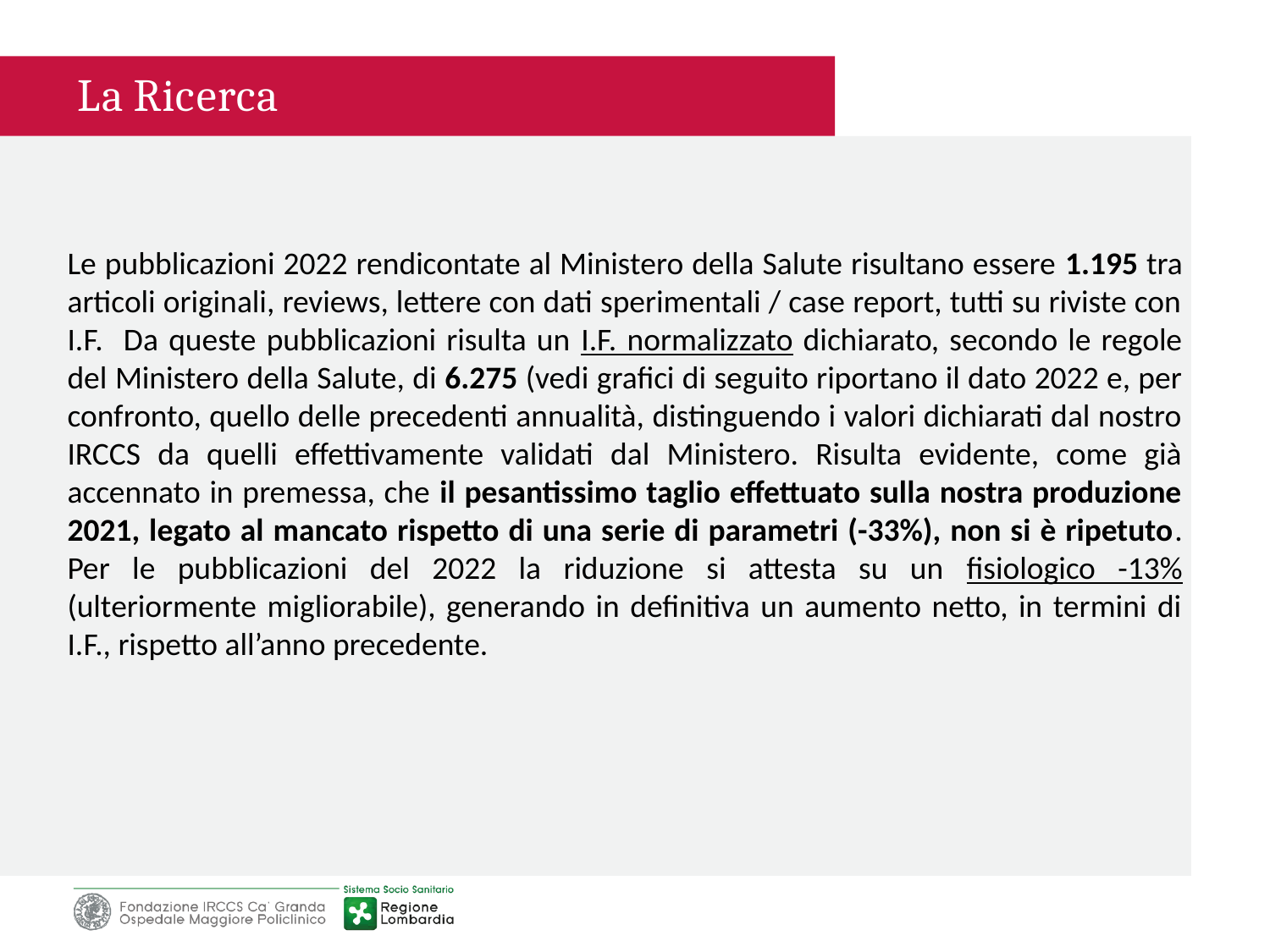

La Ricerca

Le pubblicazioni 2022 rendicontate al Ministero della Salute risultano essere 1.195 tra articoli originali, reviews, lettere con dati sperimentali / case report, tutti su riviste con I.F.  Da queste pubblicazioni risulta un I.F. normalizzato dichiarato, secondo le regole del Ministero della Salute, di 6.275 (vedi grafici di seguito riportano il dato 2022 e, per confronto, quello delle precedenti annualità, distinguendo i valori dichiarati dal nostro IRCCS da quelli effettivamente validati dal Ministero. Risulta evidente, come già accennato in premessa, che il pesantissimo taglio effettuato sulla nostra produzione 2021, legato al mancato rispetto di una serie di parametri (-33%), non si è ripetuto. Per le pubblicazioni del 2022 la riduzione si attesta su un fisiologico -13% (ulteriormente migliorabile), generando in definitiva un aumento netto, in termini di I.F., rispetto all’anno precedente.